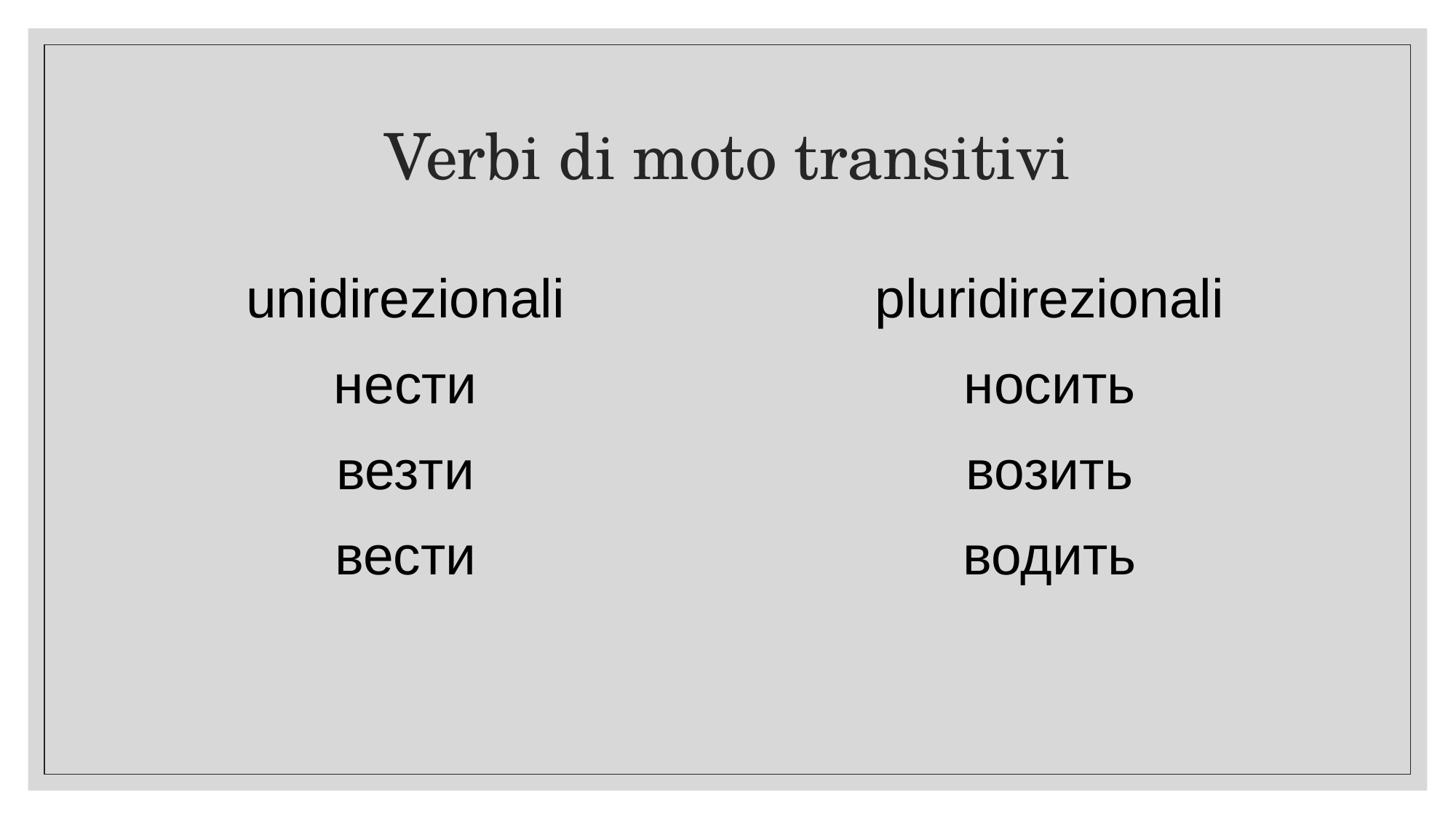

# Verbi di moto transitivi
unidirezionali
нести
везти
вести
pluridirezionali
носить
возить
водить